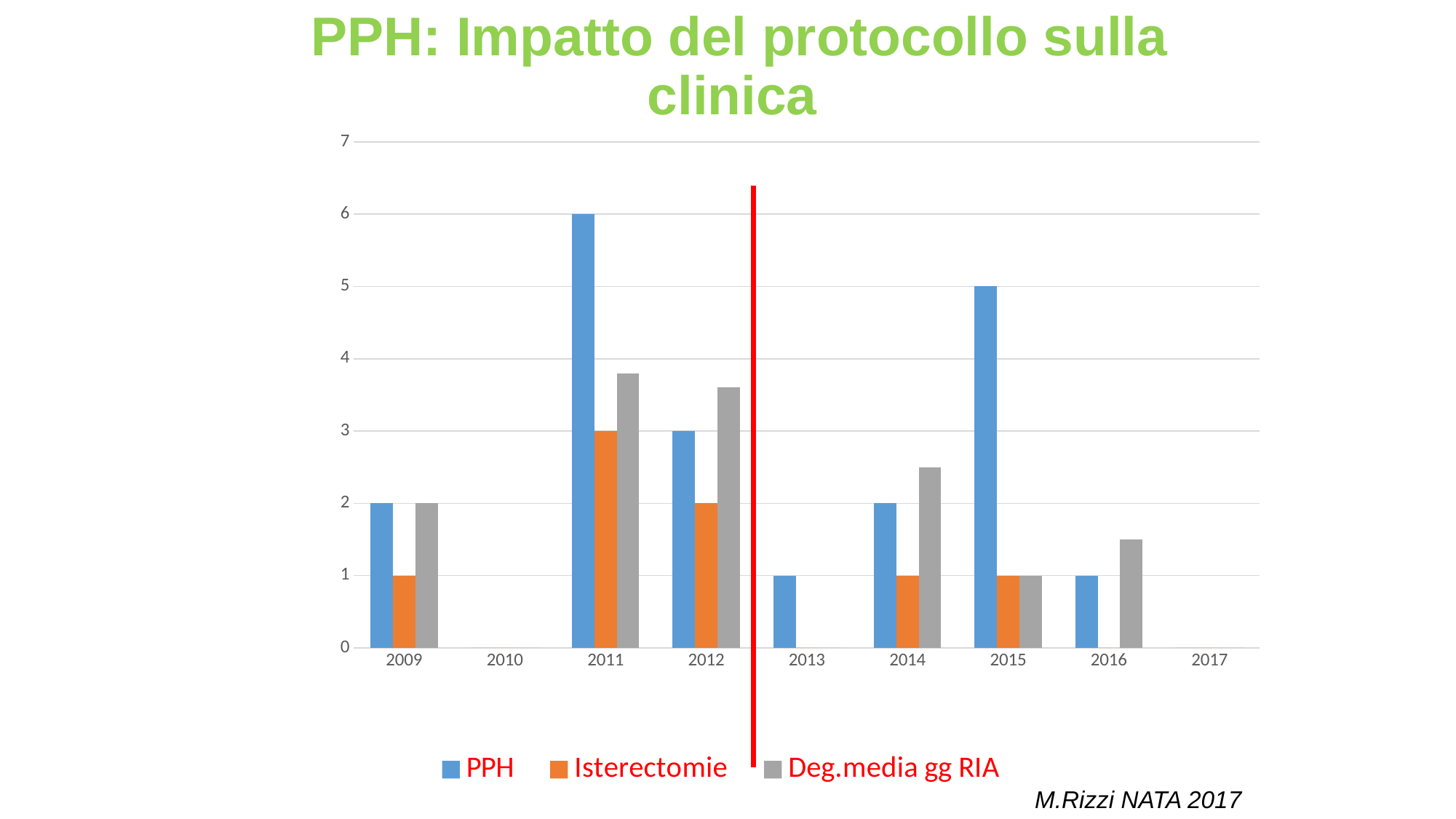

# PPH: Impatto del protocollo sulla clinica

### Chart

| Category | PPH | Isterectomie | Deg.media gg RIA |
|---|---|---|---|
| 2009 | 2.0 | 1.0 | 2.0 |
| 2010 | 0.0 | 0.0 | 0.0 |
| 2011 | 6.0 | 3.0 | 3.8 |
| 2012 | 3.0 | 2.0 | 3.6 |
| 2013 | 1.0 | 0.0 | 0.0 |
| 2014 | 2.0 | 1.0 | 2.5 |
| 2015 | 5.0 | 1.0 | 1.0 |
| 2016 | 1.0 | 0.0 | 1.5 |
| 2017 | 0.0 | 0.0 | 0.0 |
M.Rizzi NATA 2017